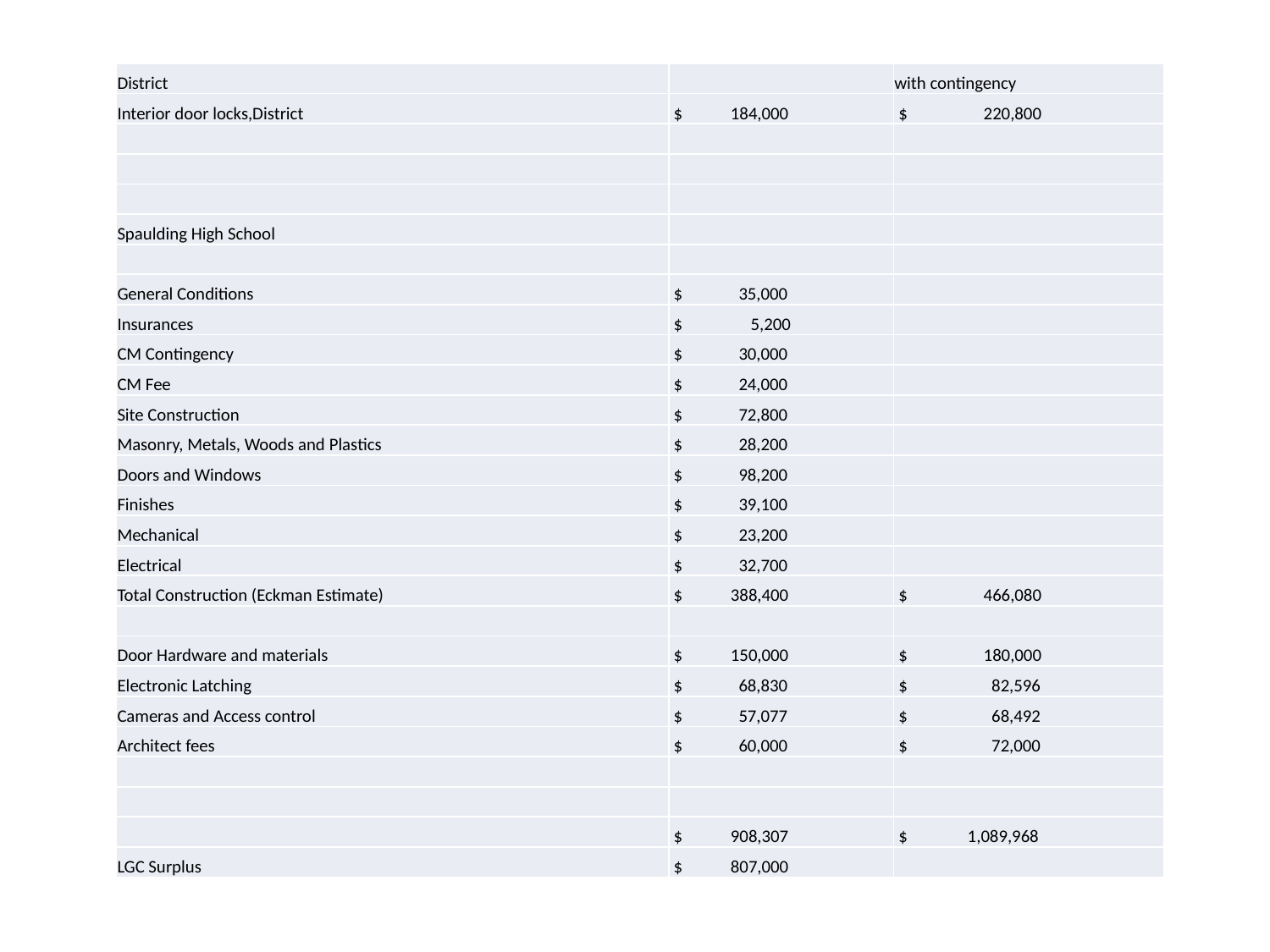

| District |  | with contingency |
| --- | --- | --- |
| Interior door locks,District | $ 184,000 | $ 220,800 |
|  |  |  |
|  |  |  |
|  |  |  |
| Spaulding High School |  |  |
|  |  |  |
| General Conditions | $ 35,000 |  |
| Insurances | $ 5,200 |  |
| CM Contingency | $ 30,000 |  |
| CM Fee | $ 24,000 |  |
| Site Construction | $ 72,800 |  |
| Masonry, Metals, Woods and Plastics | $ 28,200 |  |
| Doors and Windows | $ 98,200 |  |
| Finishes | $ 39,100 |  |
| Mechanical | $ 23,200 |  |
| Electrical | $ 32,700 |  |
| Total Construction (Eckman Estimate) | $ 388,400 | $ 466,080 |
|  |  |  |
| Door Hardware and materials | $ 150,000 | $ 180,000 |
| Electronic Latching | $ 68,830 | $ 82,596 |
| Cameras and Access control | $ 57,077 | $ 68,492 |
| Architect fees | $ 60,000 | $ 72,000 |
|  |  |  |
|  |  |  |
|  | $ 908,307 | $ 1,089,968 |
| LGC Surplus | $ 807,000 |  |